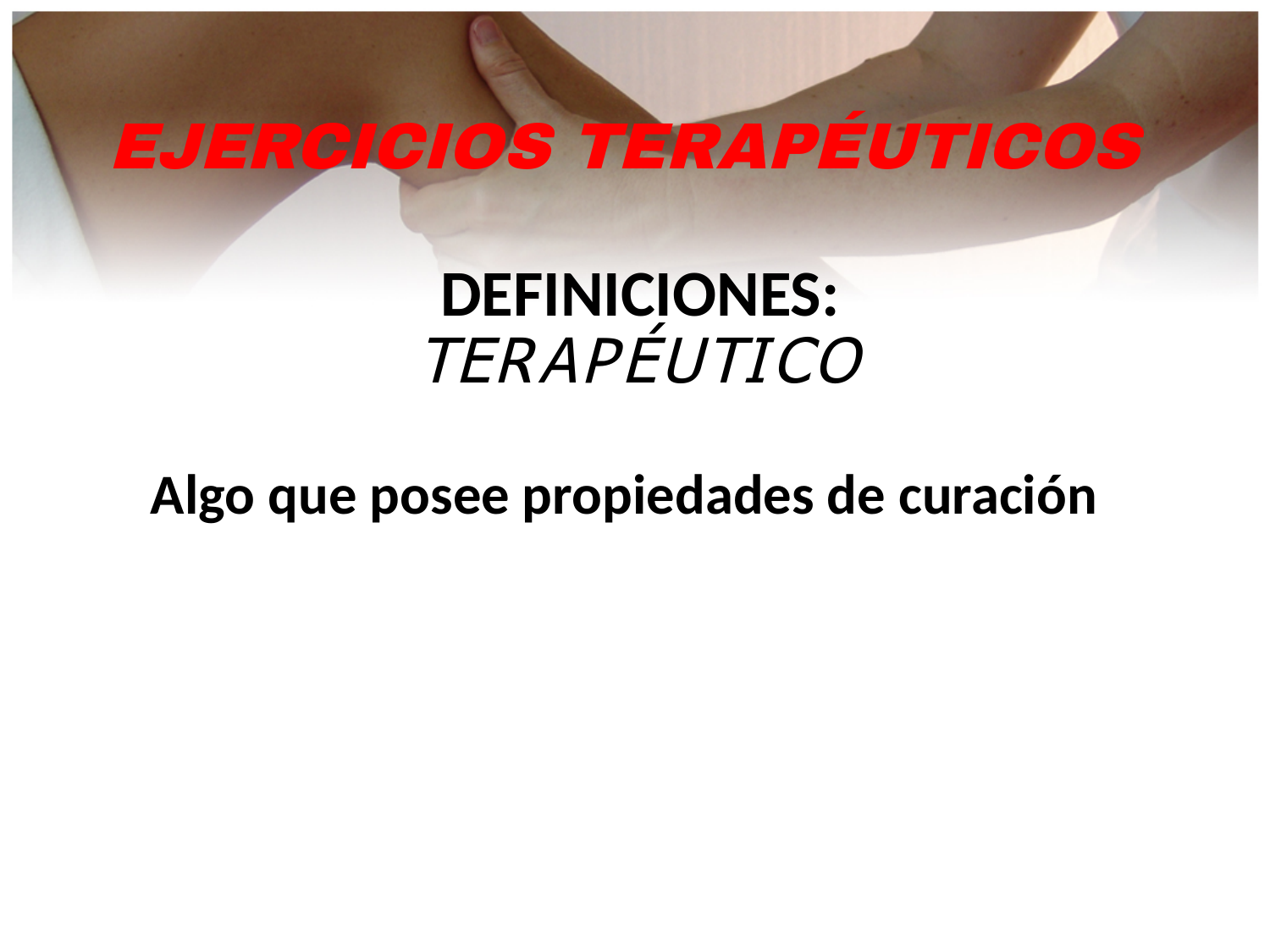

EJERCICIOS TERAPÉUTICOS
DEFINICIONES:
TERAPÉUTICO
Algo que posee propiedades de curación